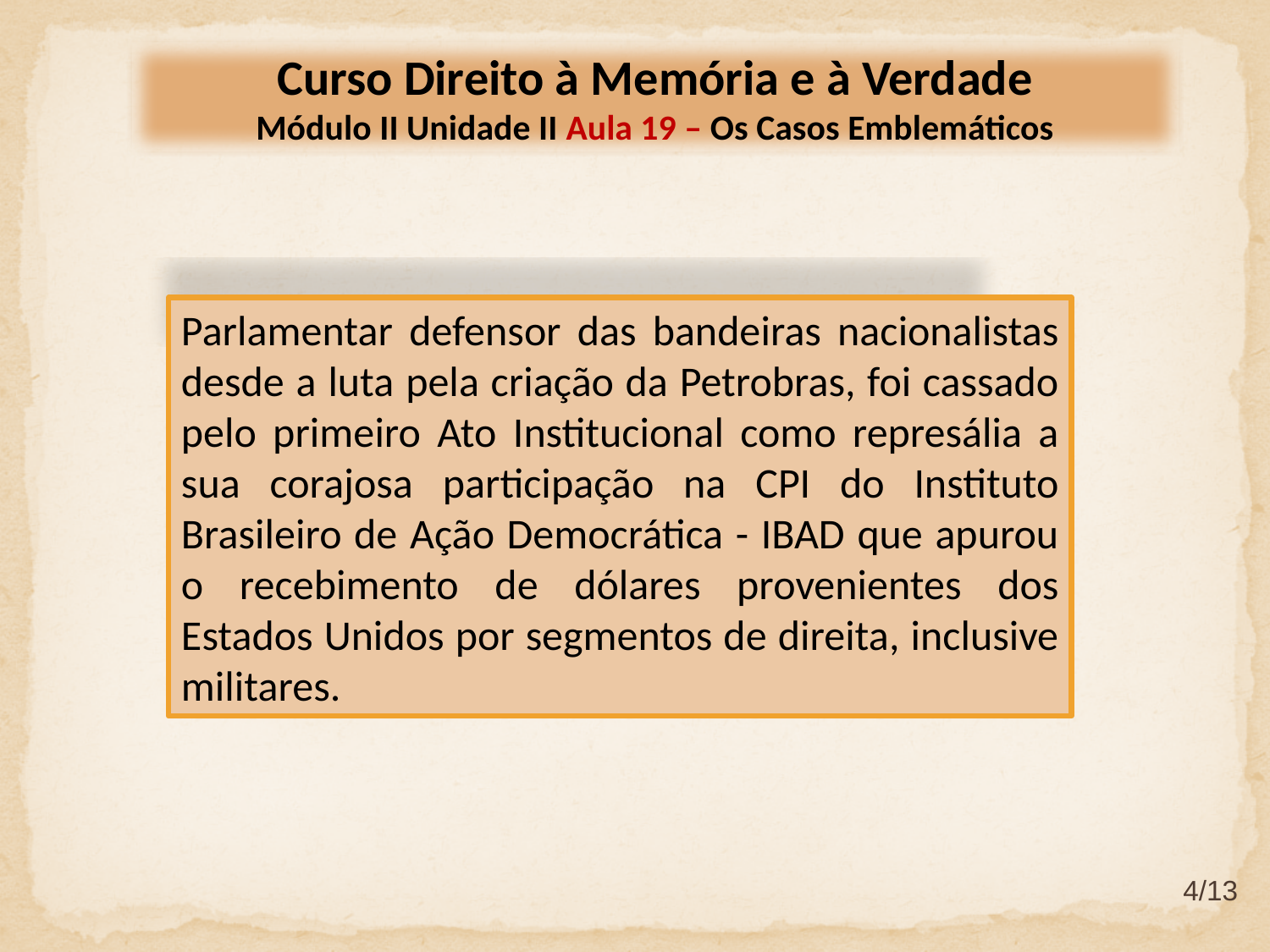

Curso Direito à Memória e à Verdade
Módulo II Unidade II Aula 19 – Os Casos Emblemáticos
Parlamentar defensor das bandeiras nacionalistas desde a luta pela criação da Petrobras, foi cassado pelo primeiro Ato Institucional como represália a sua corajosa participação na CPI do Instituto Brasileiro de Ação Democrática - IBAD que apurou o recebimento de dólares provenientes dos Estados Unidos por segmentos de direita, inclusive militares.
4/13